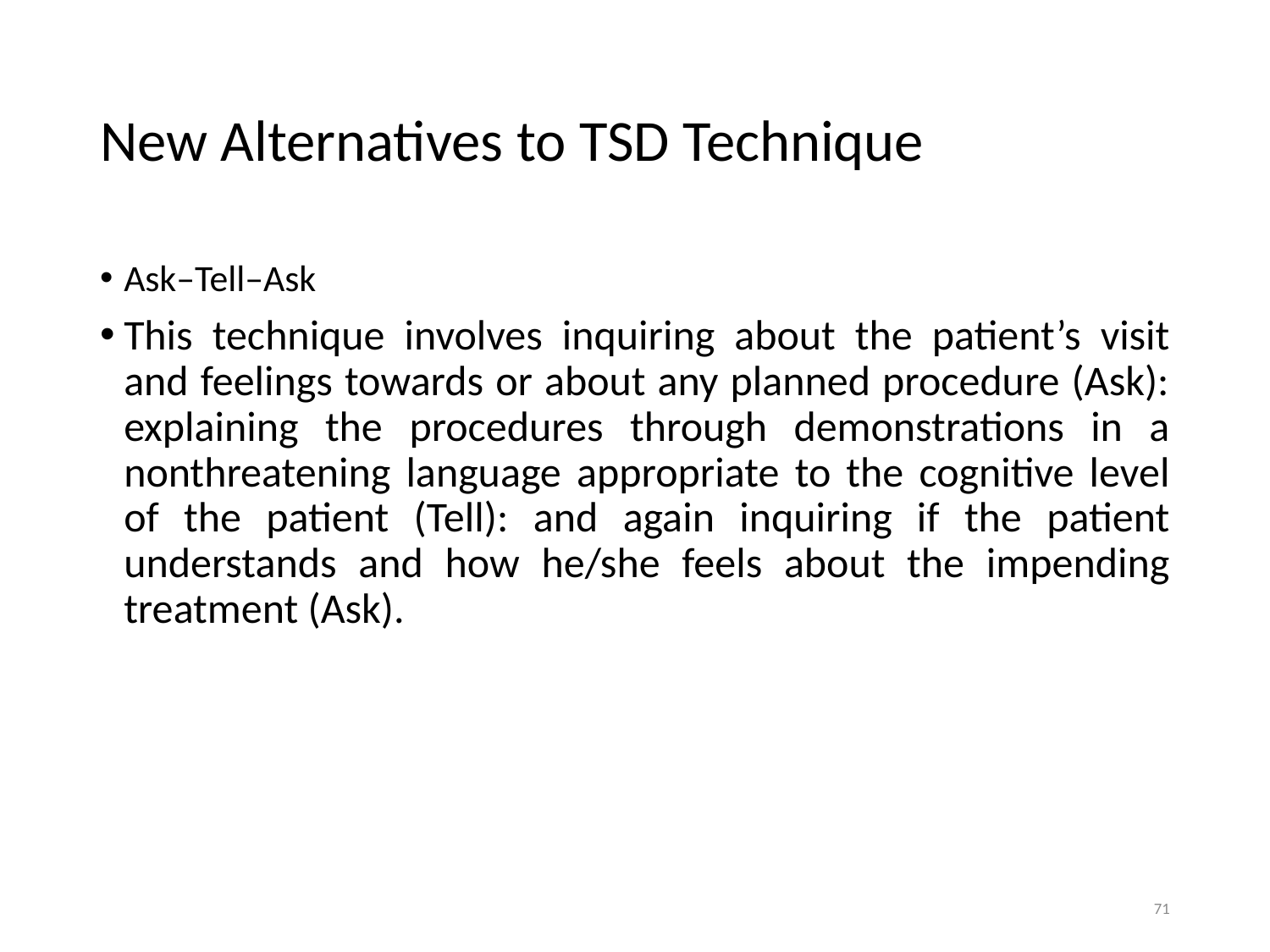

# New Alternatives to TSD Technique
Ask–Tell–Ask
This technique involves inquiring about the patient’s visit and feelings towards or about any planned procedure (Ask): explaining the procedures through demonstrations in a nonthreatening language appropriate to the cognitive level of the patient (Tell): and again inquiring if the patient understands and how he/she feels about the impending treatment (Ask).
71